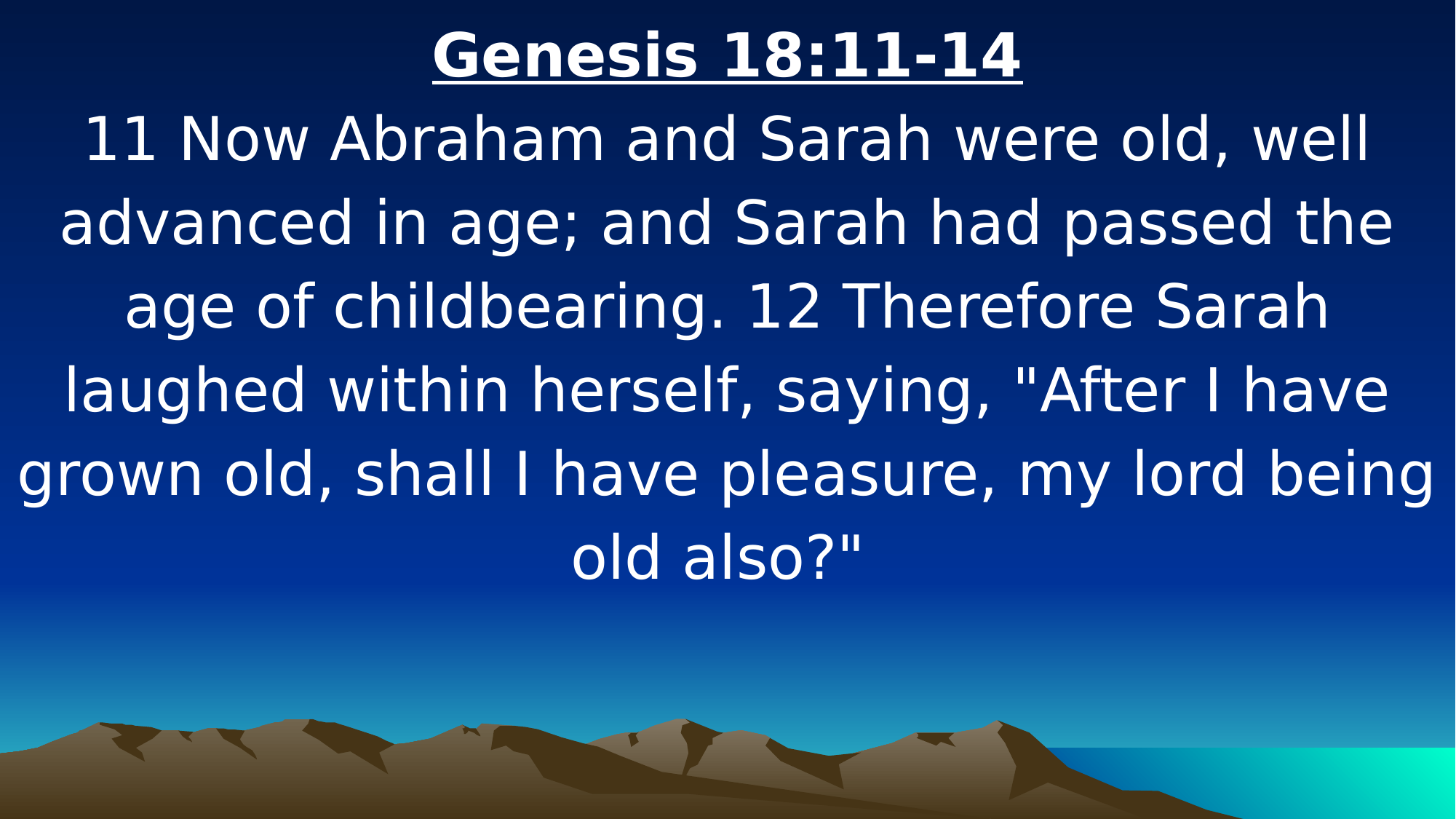

Genesis 18:11-14
11 Now Abraham and Sarah were old, well advanced in age; and Sarah had passed the age of childbearing. 12 Therefore Sarah laughed within herself, saying, "After I have grown old, shall I have pleasure, my lord being old also?"